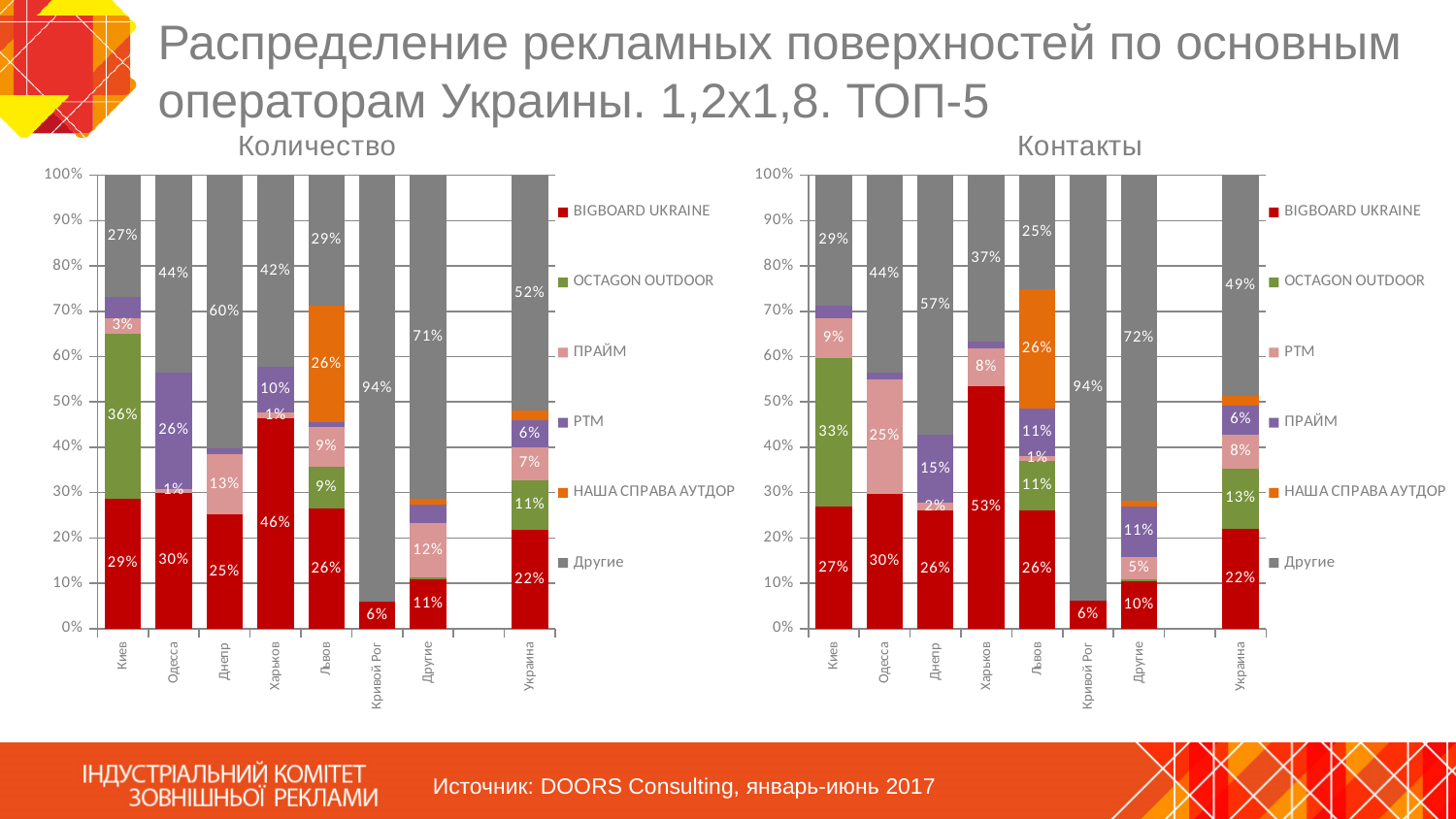

# Распределение рекламных поверхностей по основным операторам Украины. 1,2х1,8. ТОП-5

### Chart

| Category | BIGBOARD UKRAINE | OCTAGON OUTDOOR | ПРАЙМ | РТМ | НАША СПРАВА АУТДОР | Другие |
|---|---|---|---|---|---|---|
| Киев | 0.2868550368550369 | 0.3633633633633634 | 0.033988533988533985 | 0.047433797433797435 | 0.0 | 0.2683592683592684 |
| Одесса | 0.29966576143722584 | 0.0 | 0.008773762272822228 | 0.25537915186964694 | 0.0 | 0.436181324420305 |
| Днепр | 0.250958126330731 | 0.0 | 0.13286018452803405 | 0.013626685592618879 | 0.0 | 0.602555003548616 |
| Харьков | 0.4640532768276071 | 0.0 | 0.01271378840623581 | 0.10080217950658392 | 0.0 | 0.4224307552595732 |
| Львов | 0.2648709315375982 | 0.09235209235209235 | 0.08690075356742023 | 0.011544011544011544 | 0.2558922558922559 | 0.2884399551066218 |
| Кривой Рог | 0.058509659613615456 | 0.0 | 0.0 | 0.0 | 0.0 | 0.9414903403863846 |
| Другие | 0.1096126705347342 | 0.00250901677904971 | 0.12153050023522033 | 0.03998745491610475 | 0.013485965187392191 | 0.7128743923474988 |
|   | None | None | None | None | None | None |
| Украина | 0.21737390693316677 | 0.11047782635852592 | 0.07116645846346034 | 0.060499297314178635 | 0.02061211742660837 | 0.51987039350406 |

### Chart

| Category | BIGBOARD UKRAINE | OCTAGON OUTDOOR | РТМ | ПРАЙМ | НАША СПРАВА АУТДОР | Другие |
|---|---|---|---|---|---|---|
| Киев | 0.2684428036147234 | 0.3273804275953273 | 0.08836235397839982 | 0.02848523253251047 | 0.0 | 0.28732918227903903 |
| Одесса | 0.29794698900857935 | 0.0 | 0.252199654633665 | 0.013979113559740153 | 0.0 | 0.43587424279801545 |
| Днепр | 0.26157130316814303 | 0.0 | 0.015202298300215465 | 0.15094565477615512 | 0.0 | 0.5722807437554864 |
| Харьков | 0.534420567081302 | 0.0 | 0.08388168681546904 | 0.014821939968956999 | 0.0 | 0.36687580613427195 |
| Львов | 0.26080271375582537 | 0.10900992296230542 | 0.010271692610087816 | 0.10604571537266588 | 0.26329138002092384 | 0.2505785752781917 |
| Кривой Рог | 0.060805456160995176 | 0.0 | 0.0 | 0.0 | 0.0 | 0.9391945438390048 |
| Другие | 0.1049054580958884 | 0.0034460093297511854 | 0.05026706572305572 | 0.11149116481496844 | 0.012332246351378084 | 0.7175580556849581 |
|   | None | None | None | None | None | None |
| Украина | 0.21958973646368243 | 0.13346618578710343 | 0.07524270311582165 | 0.06446291605872458 | 0.021554310546295186 | 0.4856841480283728 |
Источник: DOORS Consulting, январь-июнь 2017